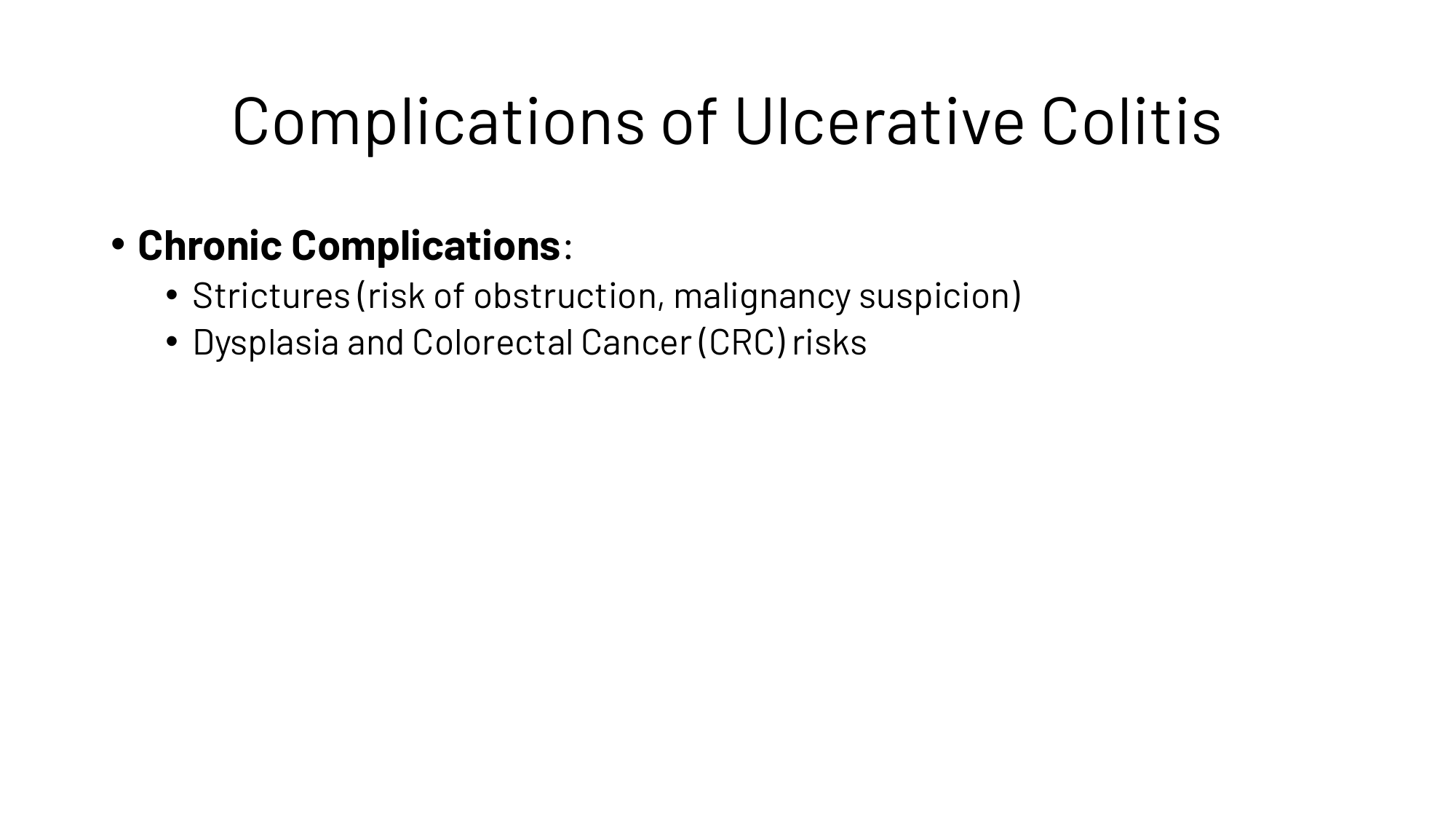

# Complications of Ulcerative Colitis
Chronic Complications:
Strictures (risk of obstruction, malignancy suspicion)
Dysplasia and Colorectal Cancer (CRC) risks